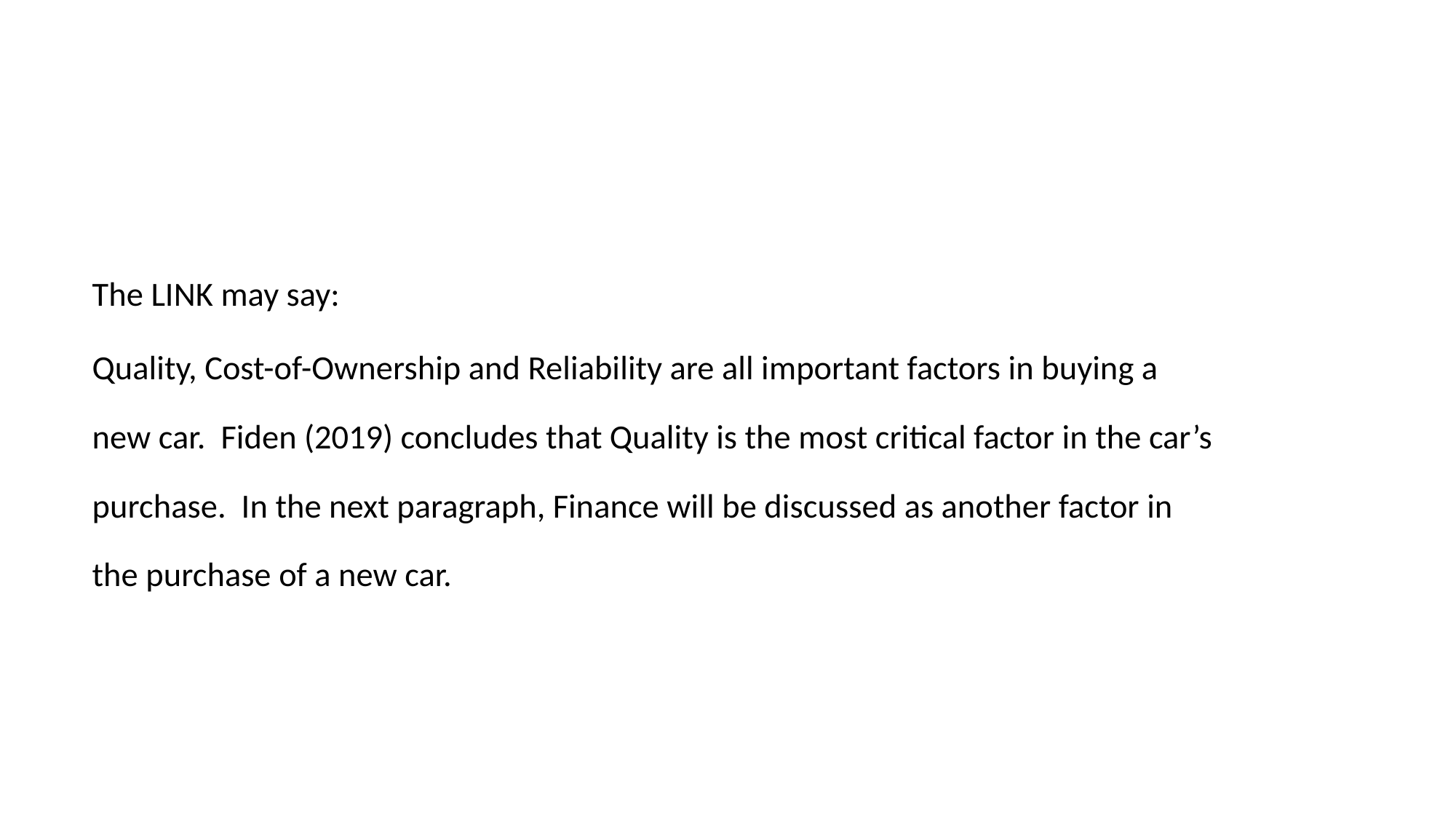

The LINK may say:
Quality, Cost-of-Ownership and Reliability are all important factors in buying a new car.  Fiden (2019) concludes that Quality is the most critical factor in the car’s purchase.  In the next paragraph, Finance will be discussed as another factor in the purchase of a new car.